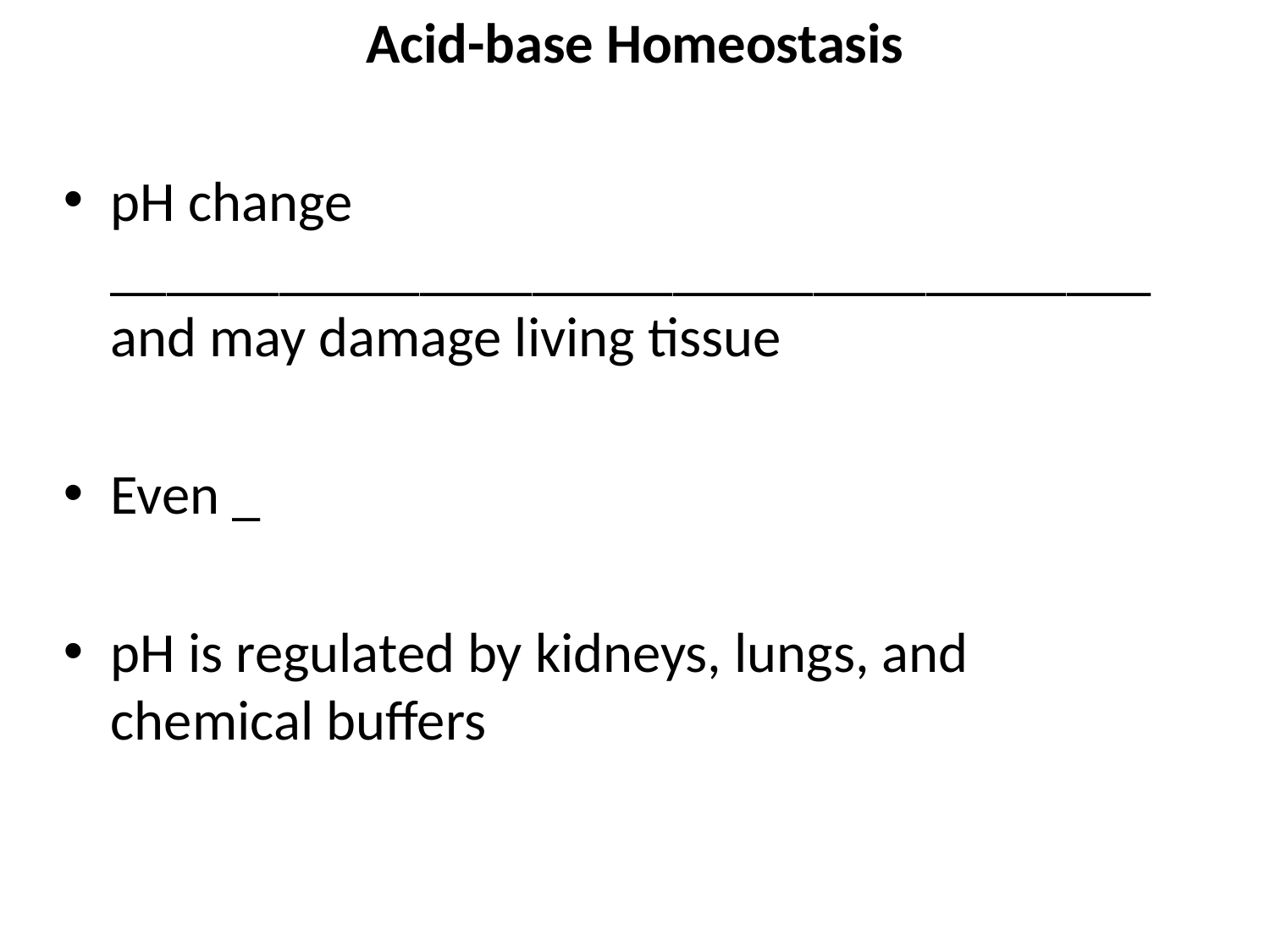

# Acid-base Homeostasis
pH change _____________________________________ and may damage living tissue

Even _

pH is regulated by kidneys, lungs, and chemical buffers